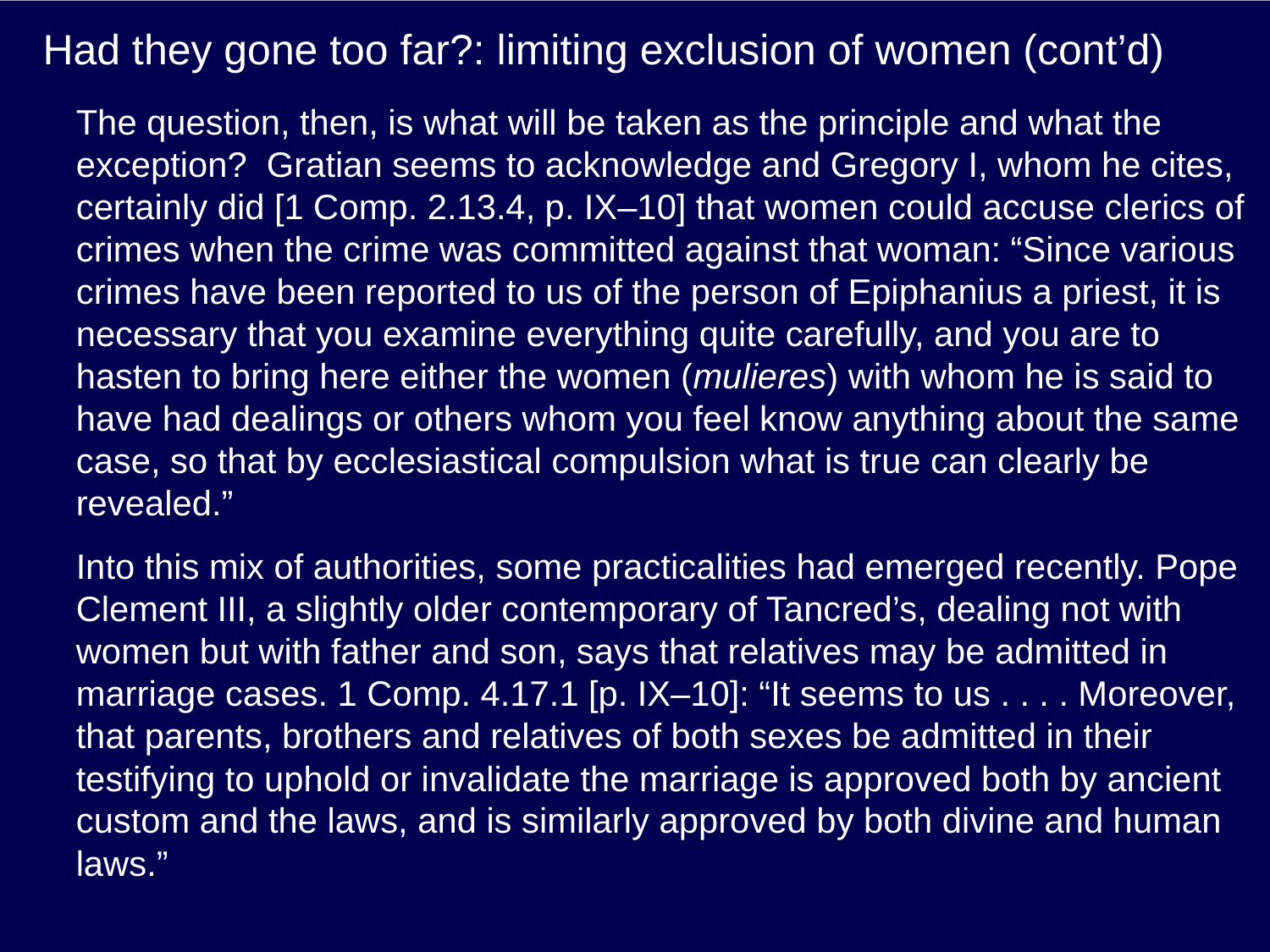

# Had they gone too far?: limiting exclusion of women (cont’d)
The question, then, is what will be taken as the principle and what the exception?  Gratian seems to acknowledge and Gregory I, whom he cites, certainly did [1 Comp. 2.13.4, p. IX–10] that women could accuse clerics of crimes when the crime was committed against that woman: “Since various crimes have been reported to us of the person of Epiphanius a priest, it is necessary that you examine everything quite carefully, and you are to hasten to bring here either the women (mulieres) with whom he is said to have had dealings or others whom you feel know anything about the same case, so that by ecclesiastical compulsion what is true can clearly be revealed.”

Into this mix of authorities, some practicalities had emerged recently. Pope Clement III, a slightly older contemporary of Tancred’s, dealing not with women but with father and son, says that relatives may be admitted in marriage cases. 1 Comp. 4.17.1 [p. IX–10]: “It seems to us . . . . Moreover, that parents, brothers and relatives of both sexes be admitted in their testifying to uphold or invalidate the marriage is approved both by ancient custom and the laws, and is similarly approved by both divine and human laws.”